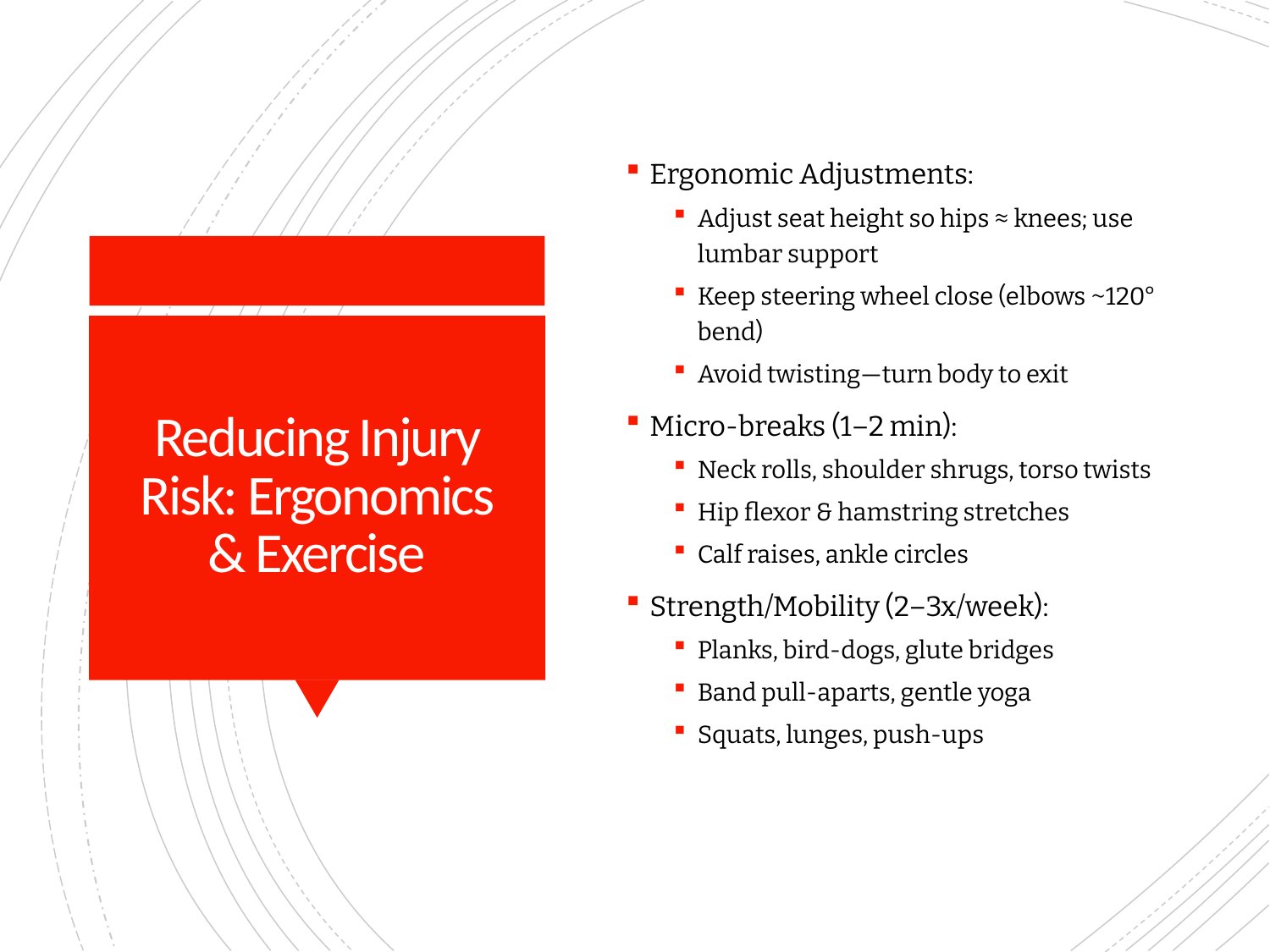

Ergonomic Adjustments:
Adjust seat height so hips ≈ knees; use lumbar support
Keep steering wheel close (elbows ~120° bend)
Avoid twisting—turn body to exit
Micro-breaks (1–2 min):
Neck rolls, shoulder shrugs, torso twists
Hip flexor & hamstring stretches
Calf raises, ankle circles
Strength/Mobility (2–3x/week):
Planks, bird-dogs, glute bridges
Band pull-aparts, gentle yoga
Squats, lunges, push-ups

# Reducing Injury Risk: Ergonomics & Exercise